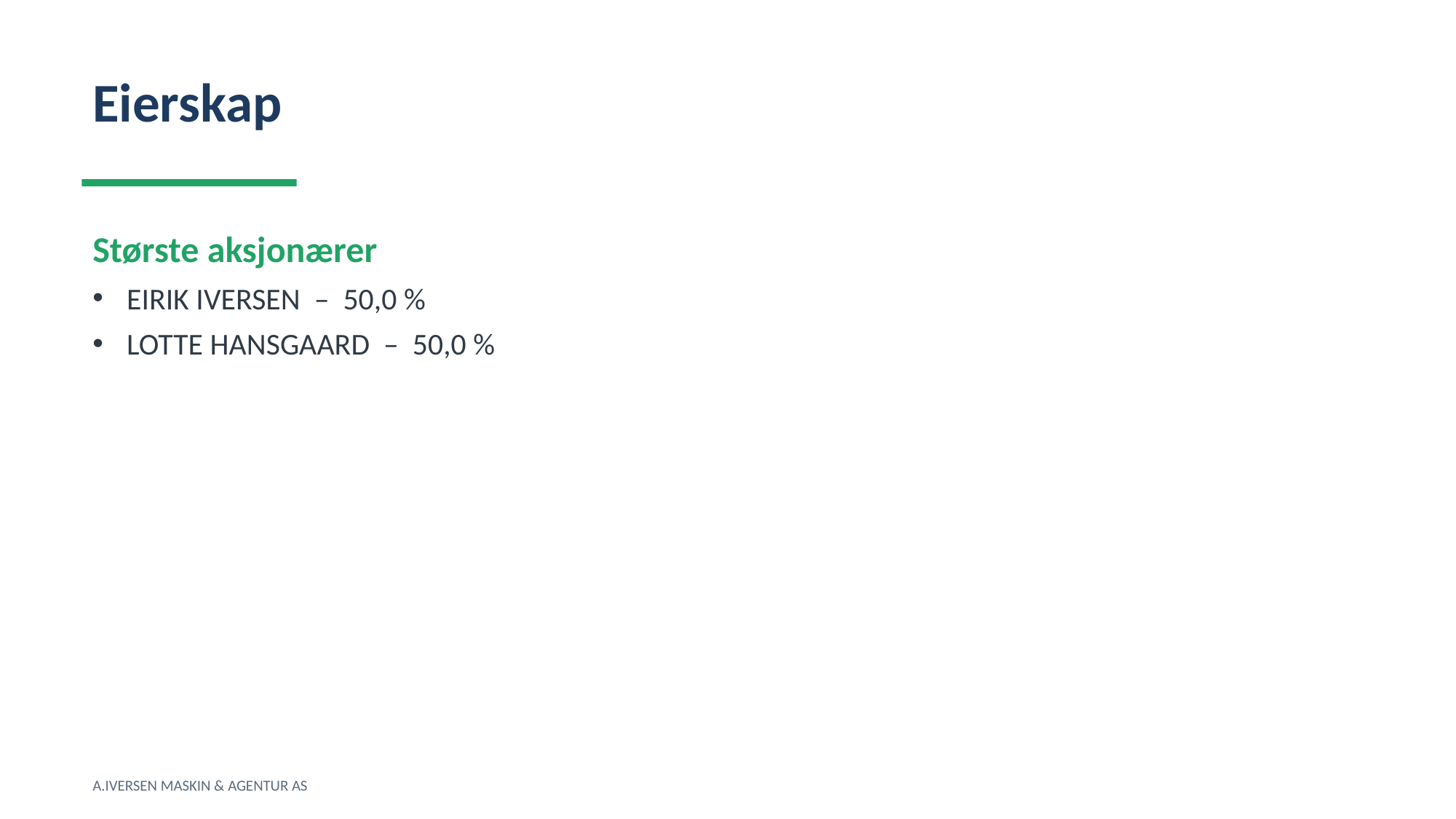

Eierskap

Største aksjonærer
EIRIK IVERSEN  –  50,0 %
LOTTE HANSGAARD  –  50,0 %
A.IVERSEN MASKIN & AGENTUR AS